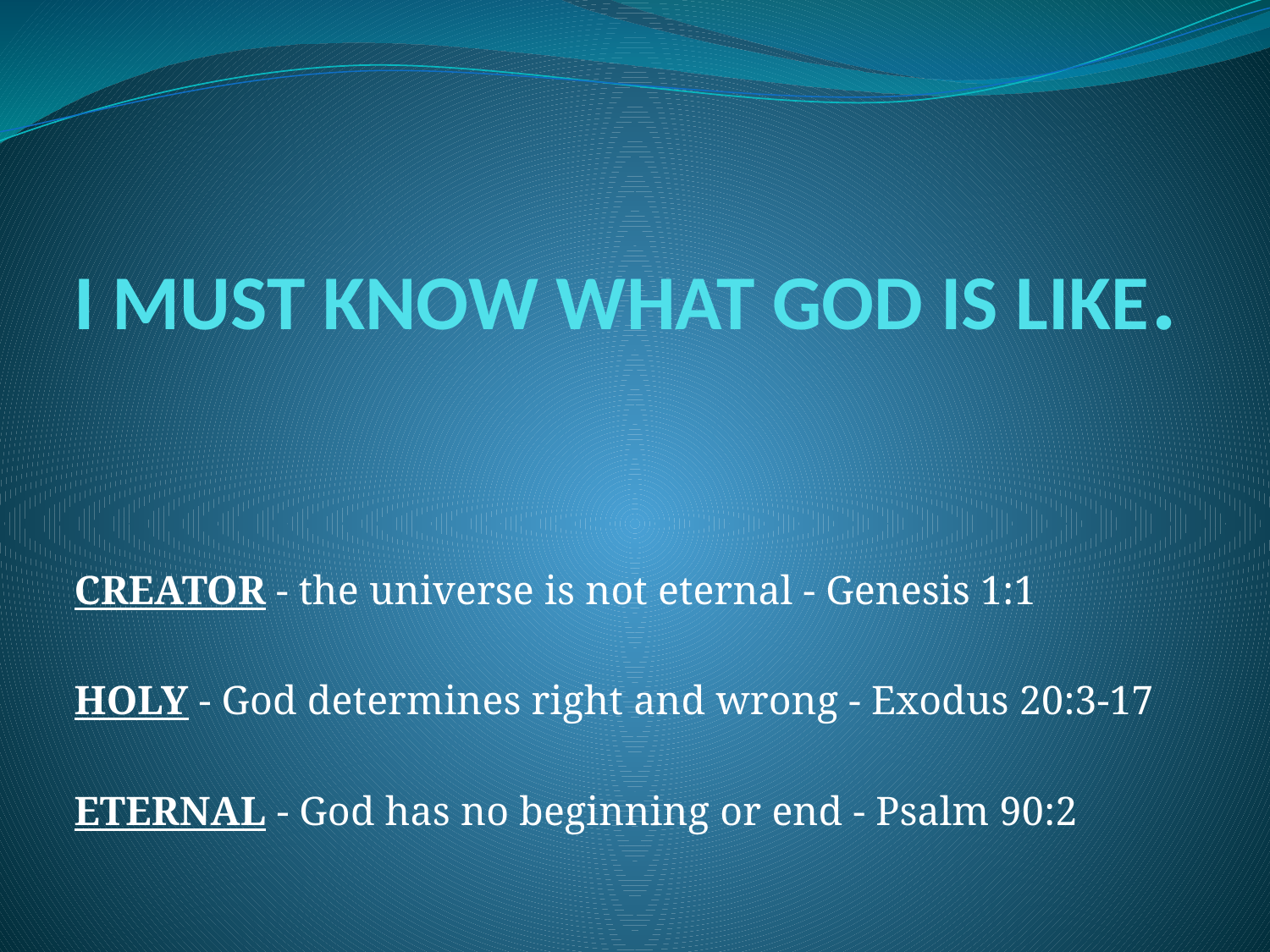

# I MUST KNOW WHAT GOD IS LIKE.

CREATOR - the universe is not eternal - Genesis 1:1

HOLY - God determines right and wrong - Exodus 20:3-17

ETERNAL - God has no beginning or end - Psalm 90:2